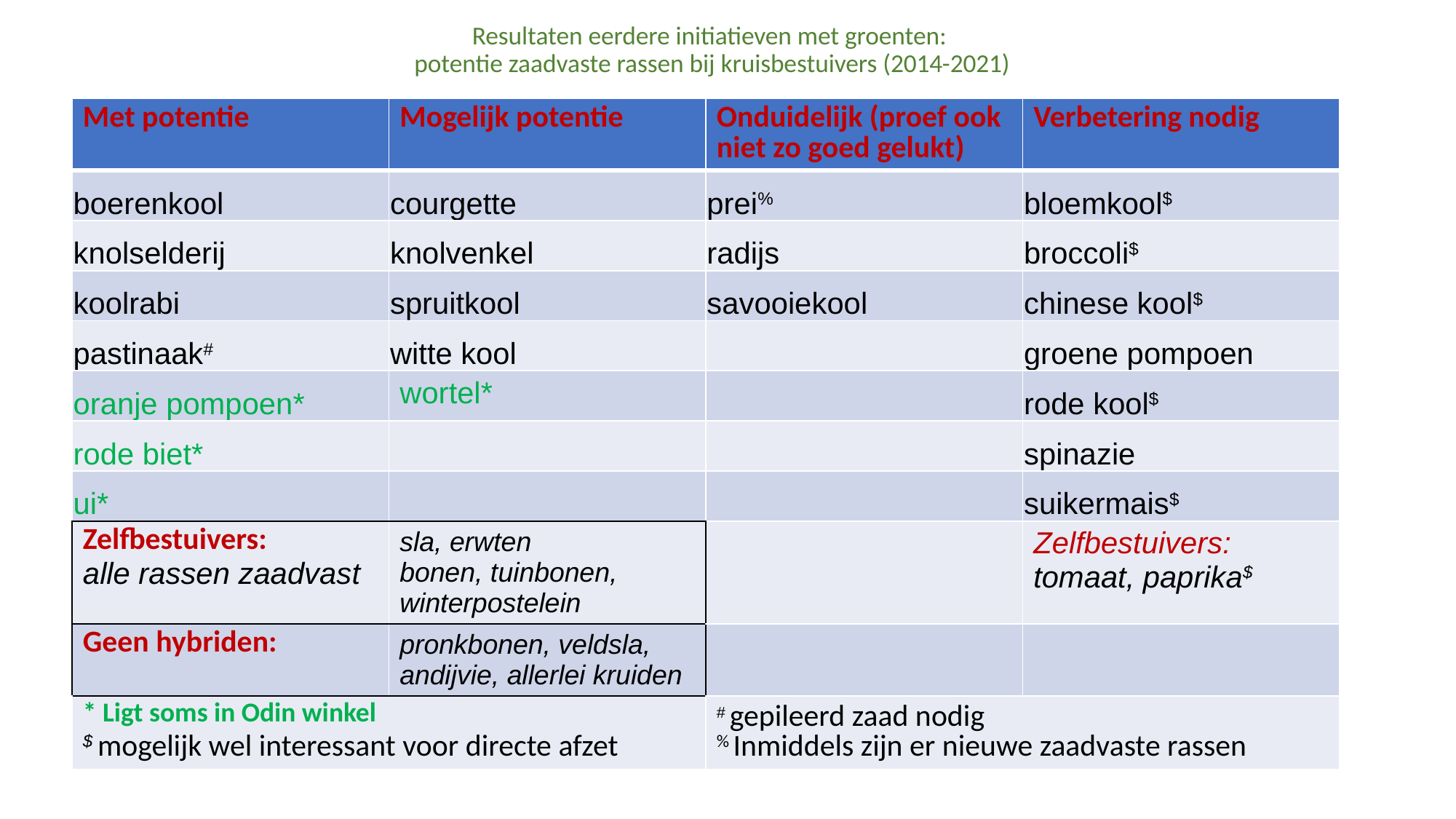

# Resultaten eerdere initiatieven met groenten: potentie zaadvaste rassen bij kruisbestuivers (2014-2021)
| Met potentie | Mogelijk potentie | Onduidelijk (proef ook niet zo goed gelukt) | Verbetering nodig |
| --- | --- | --- | --- |
| boerenkool | courgette | prei% | bloemkool$ |
| knolselderij | knolvenkel | radijs | broccoli$ |
| koolrabi | spruitkool | savooiekool | chinese kool$ |
| pastinaak# | witte kool |  | groene pompoen |
| oranje pompoen\* | wortel\* |  | rode kool$ |
| rode biet\* |  |  | spinazie |
| ui\* |  |  | suikermais$ |
| Zelfbestuivers: alle rassen zaadvast | sla, erwten bonen, tuinbonen, winterpostelein |  | Zelfbestuivers: tomaat, paprika$ |
| Geen hybriden: | pronkbonen, veldsla, andijvie, allerlei kruiden |  |  |
| \* Ligt soms in Odin winkel $ mogelijk wel interessant voor directe afzet |  | # gepileerd zaad nodig % Inmiddels zijn er nieuwe zaadvaste rassen |  |